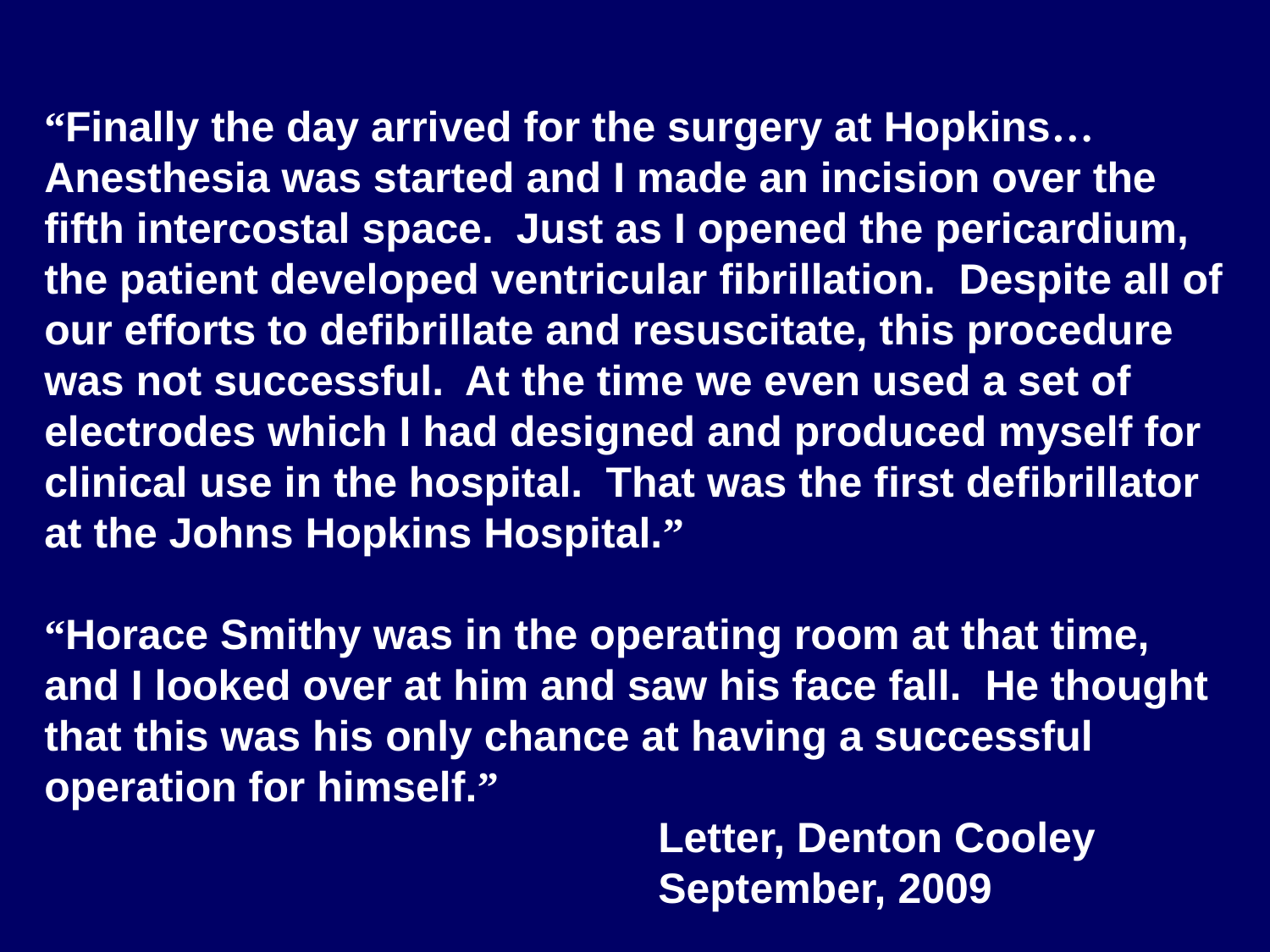

“Finally the day arrived for the surgery at Hopkins…  Anesthesia was started and I made an incision over the fifth intercostal space.  Just as I opened the pericardium, the patient developed ventricular fibrillation.  Despite all of our efforts to defibrillate and resuscitate, this procedure was not successful.  At the time we even used a set of electrodes which I had designed and produced myself for clinical use in the hospital.  That was the first defibrillator at the Johns Hopkins Hospital.”

“Horace Smithy was in the operating room at that time, and I looked over at him and saw his face fall.  He thought that this was his only chance at having a successful operation for himself.”
Letter, Denton Cooley
September, 2009